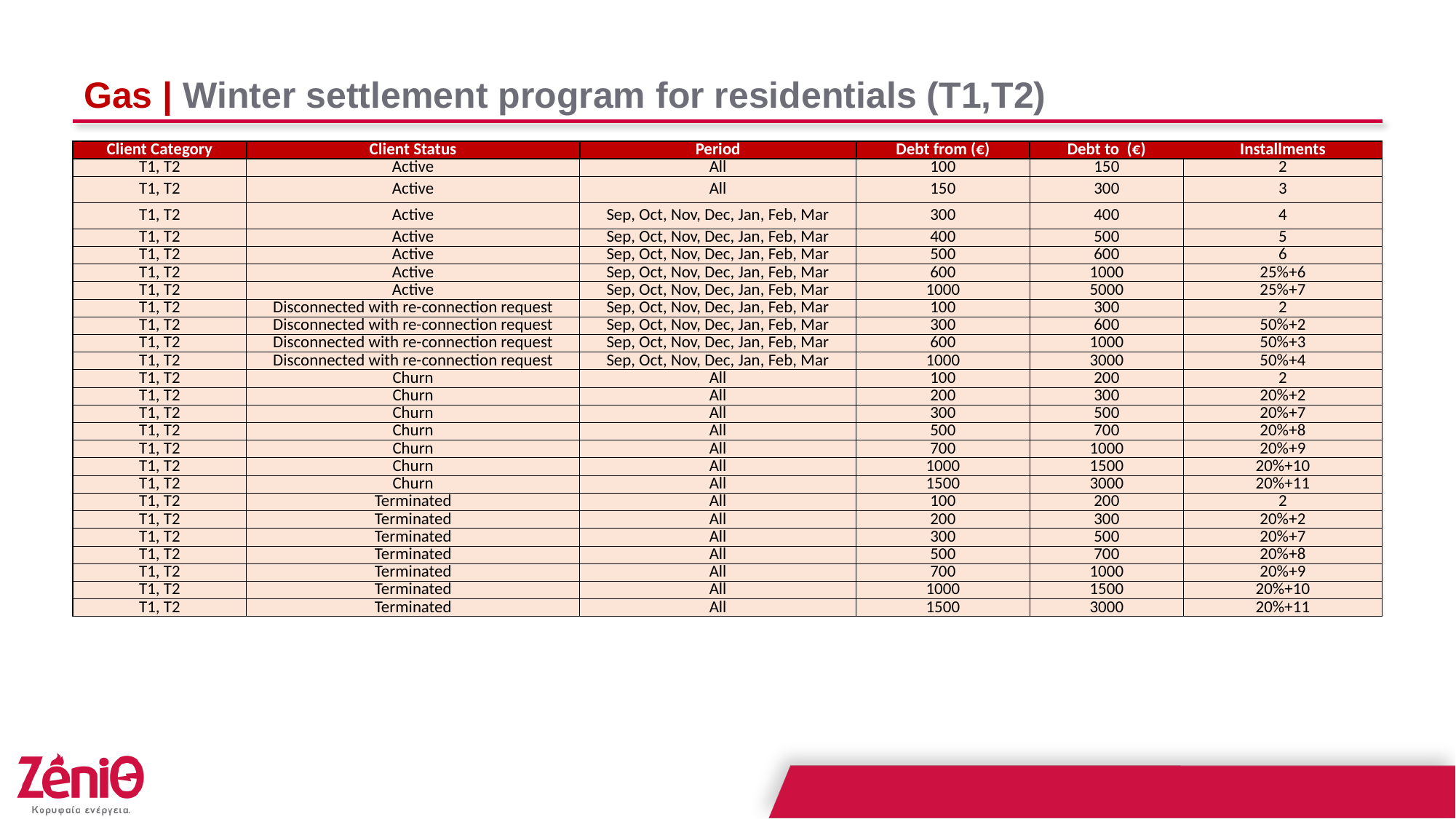

# Gas | Winter settlement program for residentials (T1,T2)
| Client Category | Client Status | Period | Debt from (€) | Debt to (€) | Installments |
| --- | --- | --- | --- | --- | --- |
| Τ1, Τ2 | Active | All | 100 | 150 | 2 |
| Τ1, Τ2 | Active | All | 150 | 300 | 3 |
| Τ1, Τ2 | Active | Sep, Oct, Nov, Dec, Jan, Feb, Mar | 300 | 400 | 4 |
| Τ1, Τ2 | Active | Sep, Oct, Nov, Dec, Jan, Feb, Mar | 400 | 500 | 5 |
| Τ1, Τ2 | Active | Sep, Oct, Nov, Dec, Jan, Feb, Mar | 500 | 600 | 6 |
| Τ1, Τ2 | Active | Sep, Oct, Nov, Dec, Jan, Feb, Mar | 600 | 1000 | 25%+6 |
| Τ1, Τ2 | Active | Sep, Oct, Nov, Dec, Jan, Feb, Mar | 1000 | 5000 | 25%+7 |
| Τ1, Τ2 | Disconnected with re-connection request | Sep, Oct, Nov, Dec, Jan, Feb, Mar | 100 | 300 | 2 |
| Τ1, Τ2 | Disconnected with re-connection request | Sep, Oct, Nov, Dec, Jan, Feb, Mar | 300 | 600 | 50%+2 |
| Τ1, Τ2 | Disconnected with re-connection request | Sep, Oct, Nov, Dec, Jan, Feb, Mar | 600 | 1000 | 50%+3 |
| Τ1, Τ2 | Disconnected with re-connection request | Sep, Oct, Nov, Dec, Jan, Feb, Mar | 1000 | 3000 | 50%+4 |
| Τ1, Τ2 | Churn | All | 100 | 200 | 2 |
| Τ1, Τ2 | Churn | All | 200 | 300 | 20%+2 |
| Τ1, Τ2 | Churn | All | 300 | 500 | 20%+7 |
| Τ1, Τ2 | Churn | All | 500 | 700 | 20%+8 |
| Τ1, Τ2 | Churn | All | 700 | 1000 | 20%+9 |
| Τ1, Τ2 | Churn | All | 1000 | 1500 | 20%+10 |
| Τ1, Τ2 | Churn | All | 1500 | 3000 | 20%+11 |
| Τ1, Τ2 | Terminated | All | 100 | 200 | 2 |
| Τ1, Τ2 | Terminated | All | 200 | 300 | 20%+2 |
| Τ1, Τ2 | Terminated | All | 300 | 500 | 20%+7 |
| Τ1, Τ2 | Terminated | All | 500 | 700 | 20%+8 |
| Τ1, Τ2 | Terminated | All | 700 | 1000 | 20%+9 |
| Τ1, Τ2 | Terminated | All | 1000 | 1500 | 20%+10 |
| Τ1, Τ2 | Terminated | All | 1500 | 3000 | 20%+11 |